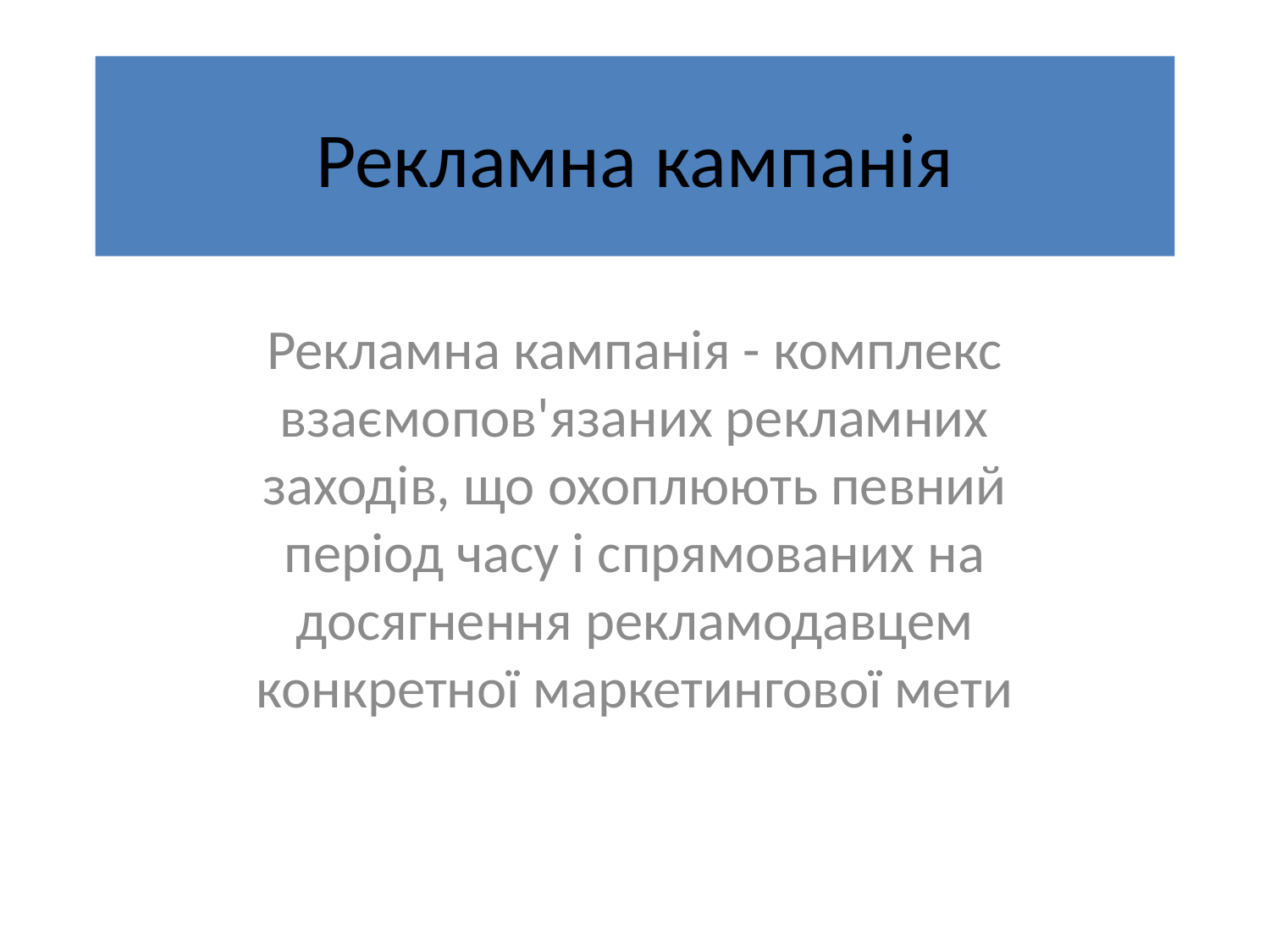

# Рекламна кампанія
Рекламна кампанія - комплекс взаємопов'язаних рекламних заходів, що охоплюють певний період часу і спрямованих на досягнення рекламодавцем конкретної маркетингової мети